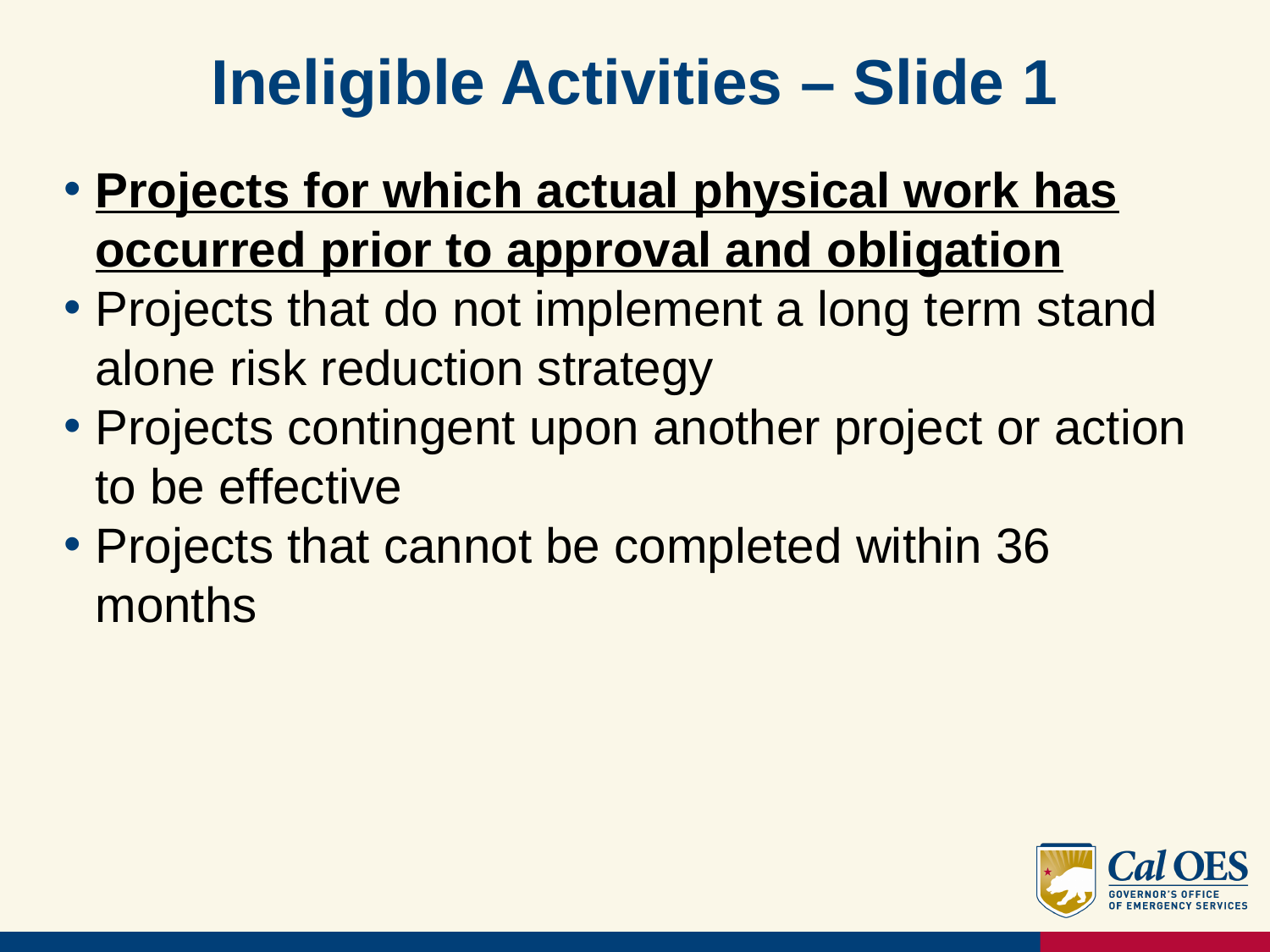

# Ineligible Activities – Slide 1
Projects for which actual physical work has occurred prior to approval and obligation
Projects that do not implement a long term stand alone risk reduction strategy
Projects contingent upon another project or action to be effective
Projects that cannot be completed within 36 months